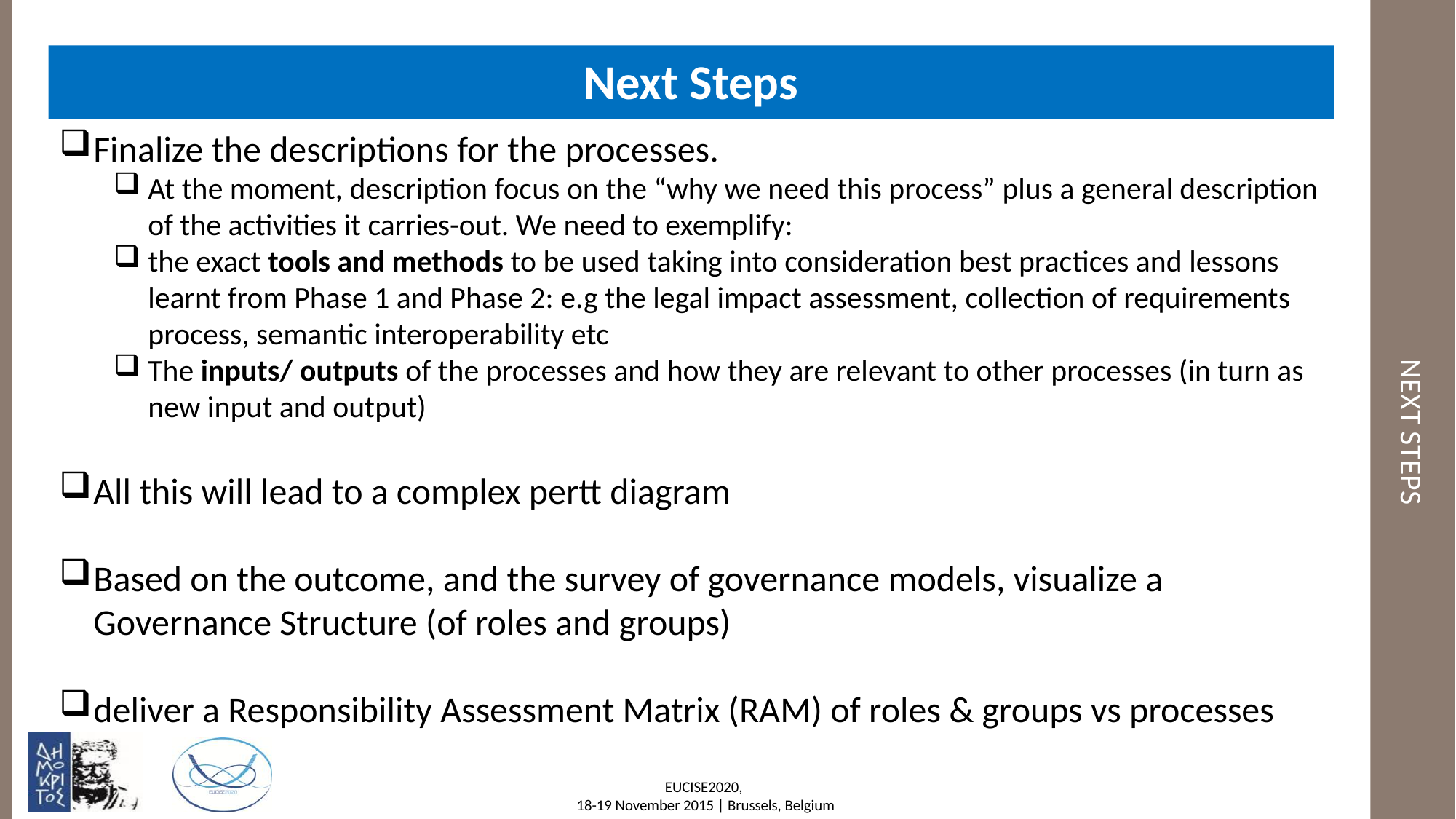

Next Steps
# Next Steps
Finalize the descriptions for the processes.
At the moment, description focus on the “why we need this process” plus a general description of the activities it carries-out. We need to exemplify:
the exact tools and methods to be used taking into consideration best practices and lessons learnt from Phase 1 and Phase 2: e.g the legal impact assessment, collection of requirements process, semantic interoperability etc
The inputs/ outputs of the processes and how they are relevant to other processes (in turn as new input and output)

All this will lead to a complex pertt diagram

Based on the outcome, and the survey of governance models, visualize a Governance Structure (of roles and groups)

deliver a Responsibility Assessment Matrix (RAM) of roles & groups vs processes